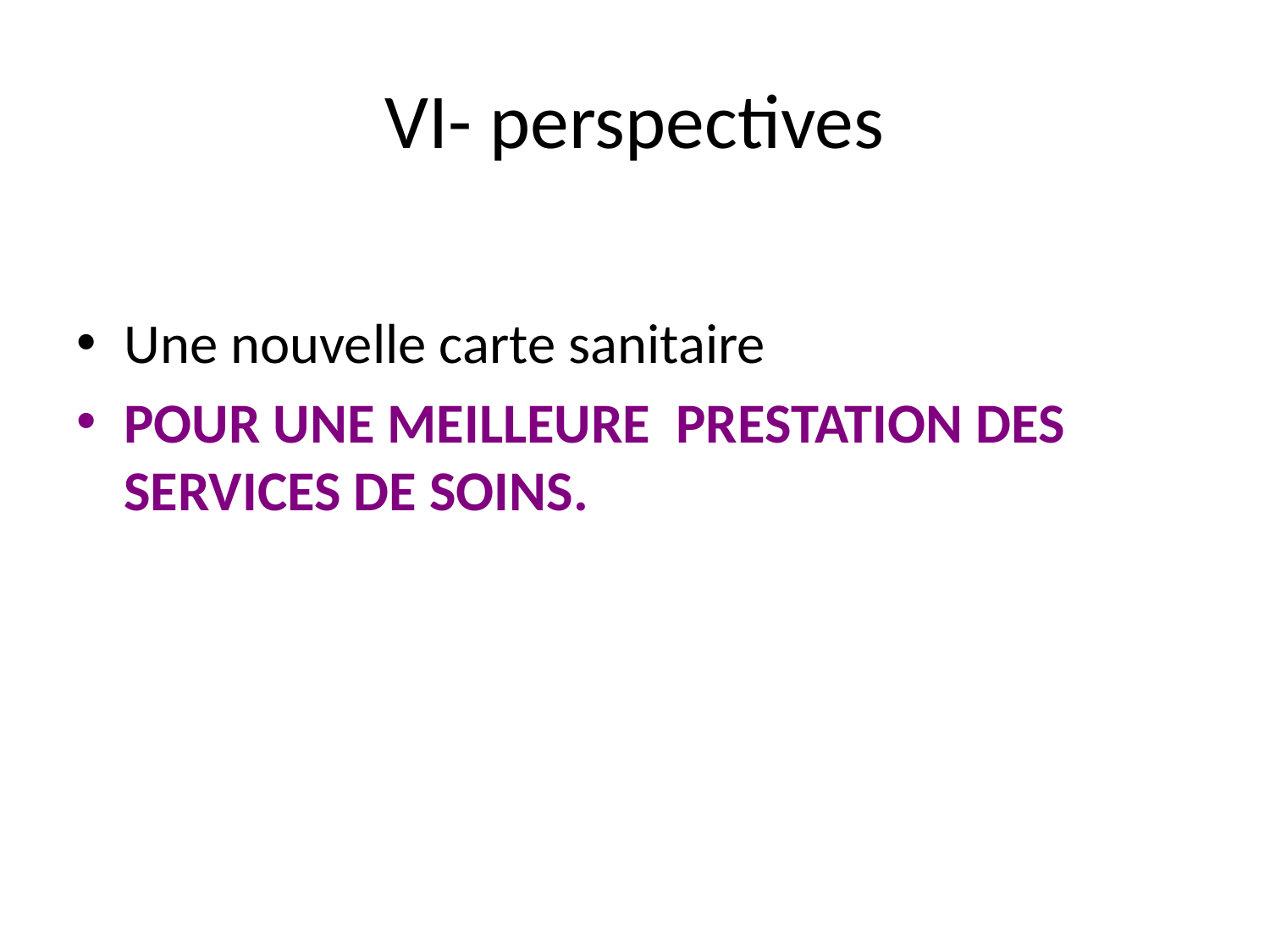

# VI- perspectives

Une nouvelle carte sanitaire
POUR UNE MEILLEURE  PRESTATION DES SERVICES DE SOINS.